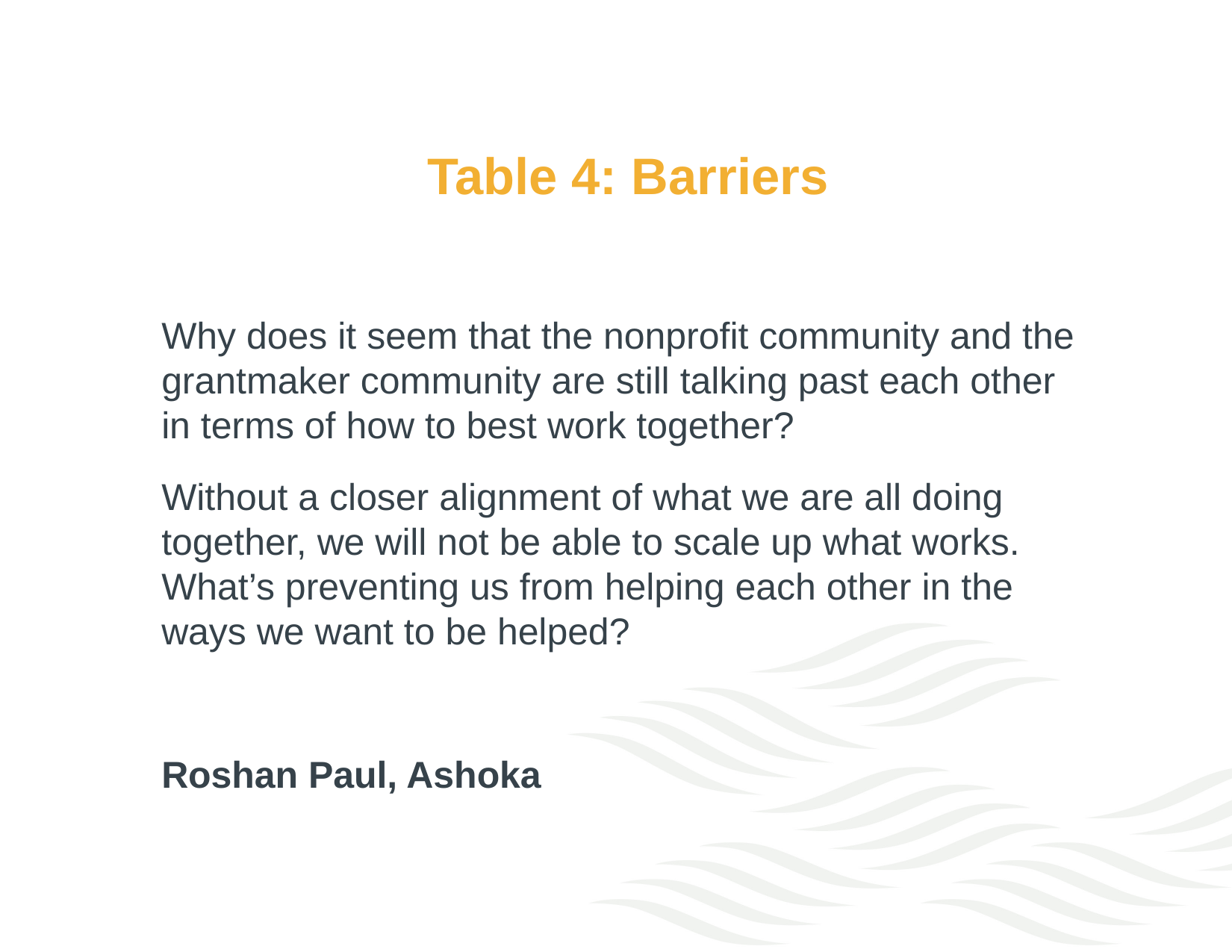

# Table 4: Barriers
Why does it seem that the nonprofit community and the grantmaker community are still talking past each other in terms of how to best work together?
Without a closer alignment of what we are all doing together, we will not be able to scale up what works. What’s preventing us from helping each other in the ways we want to be helped?

Roshan Paul, Ashoka